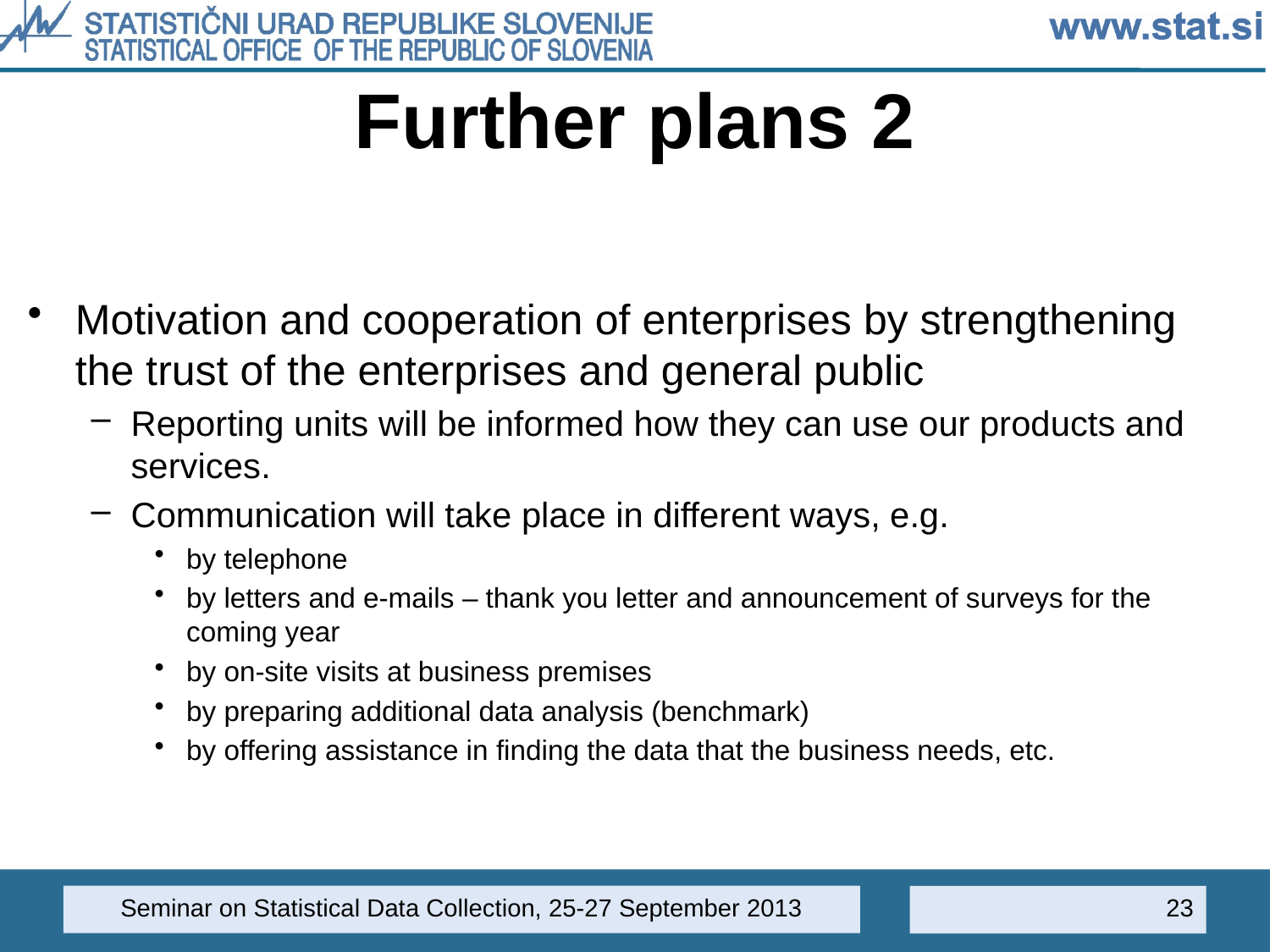

# Further plans 2
Motivation and cooperation of enterprises by strengthening the trust of the enterprises and general public
Reporting units will be informed how they can use our products and services.
Communication will take place in different ways, e.g.
by telephone
by letters and e-mails – thank you letter and announcement of surveys for the coming year
by on-site visits at business premises
by preparing additional data analysis (benchmark)
by offering assistance in finding the data that the business needs, etc.
Seminar on Statistical Data Collection, 25-27 September 2013
23